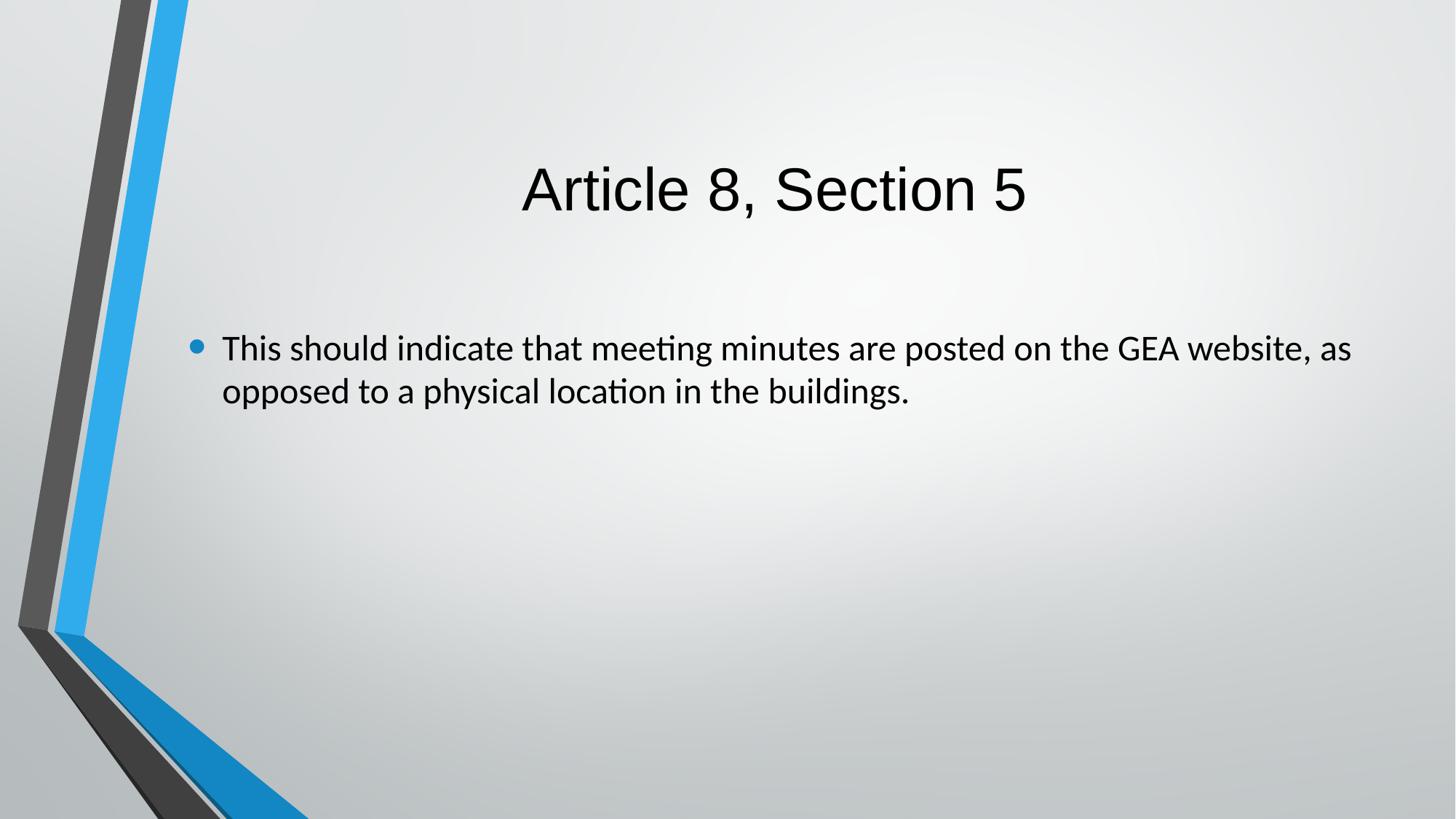

# Article 8, Section 5
This should indicate that meeting minutes are posted on the GEA website, as opposed to a physical location in the buildings.